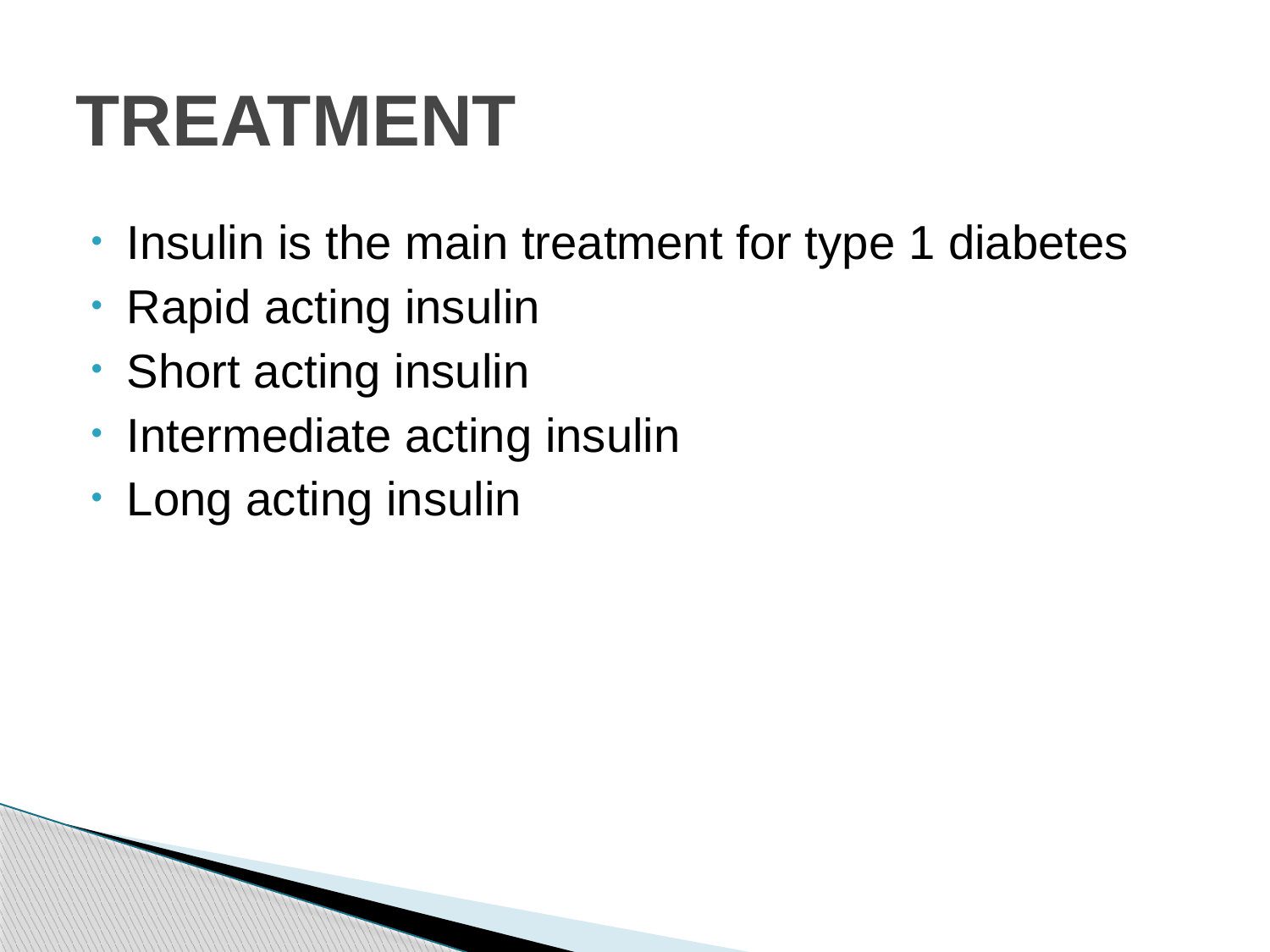

# TREATMENT
Insulin is the main treatment for type 1 diabetes
Rapid acting insulin
Short acting insulin
Intermediate acting insulin
Long acting insulin